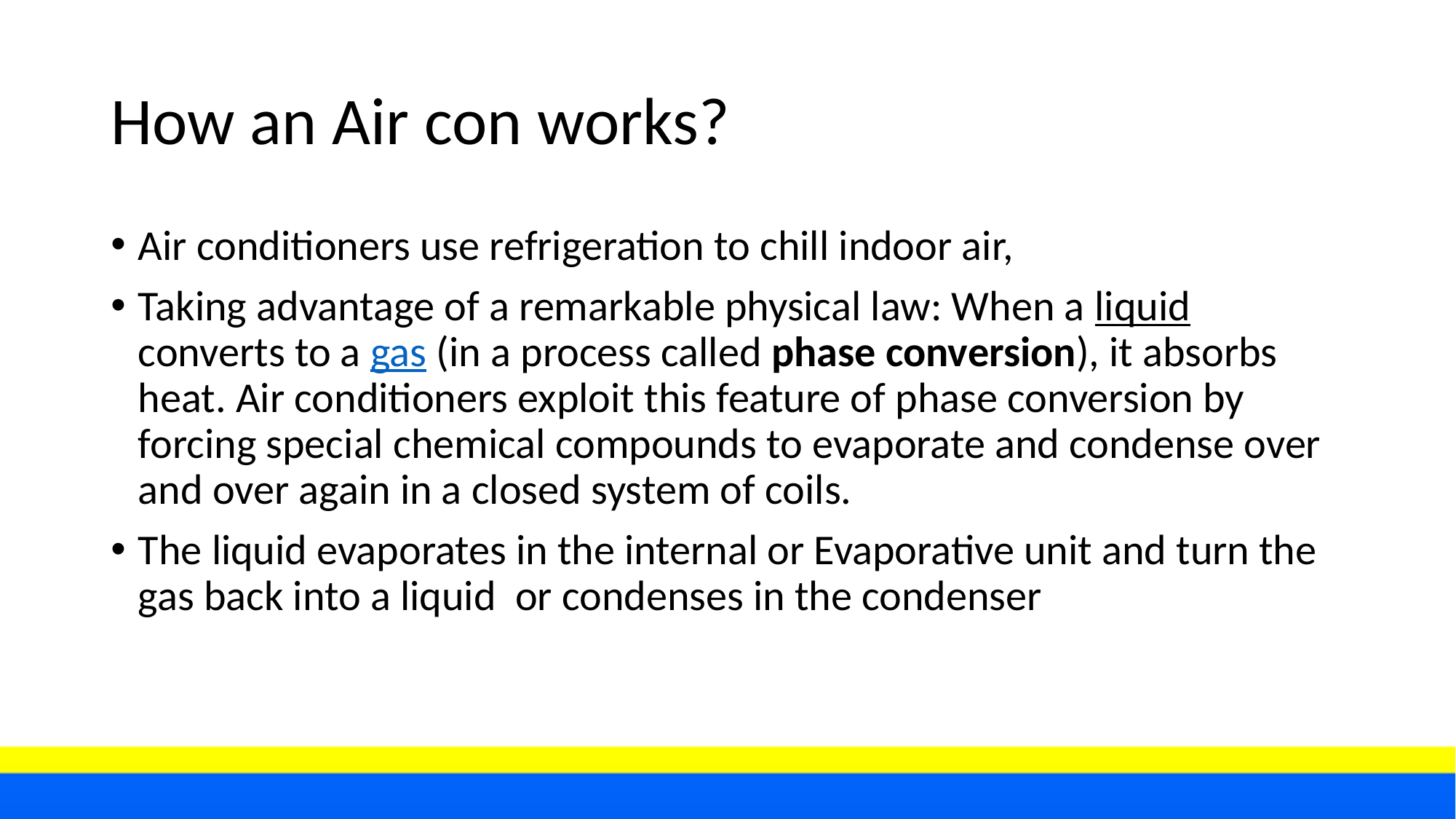

# How an Air con works?
Air conditioners use refrigeration to chill indoor air,
Taking advantage of a remarkable physical law: When a liquid converts to a gas (in a process called phase conversion), it absorbs heat. Air conditioners exploit this feature of phase conversion by forcing special chemical compounds to evaporate and condense over and over again in a closed system of coils.
The liquid evaporates in the internal or Evaporative unit and turn the gas back into a liquid  or condenses in the condenser